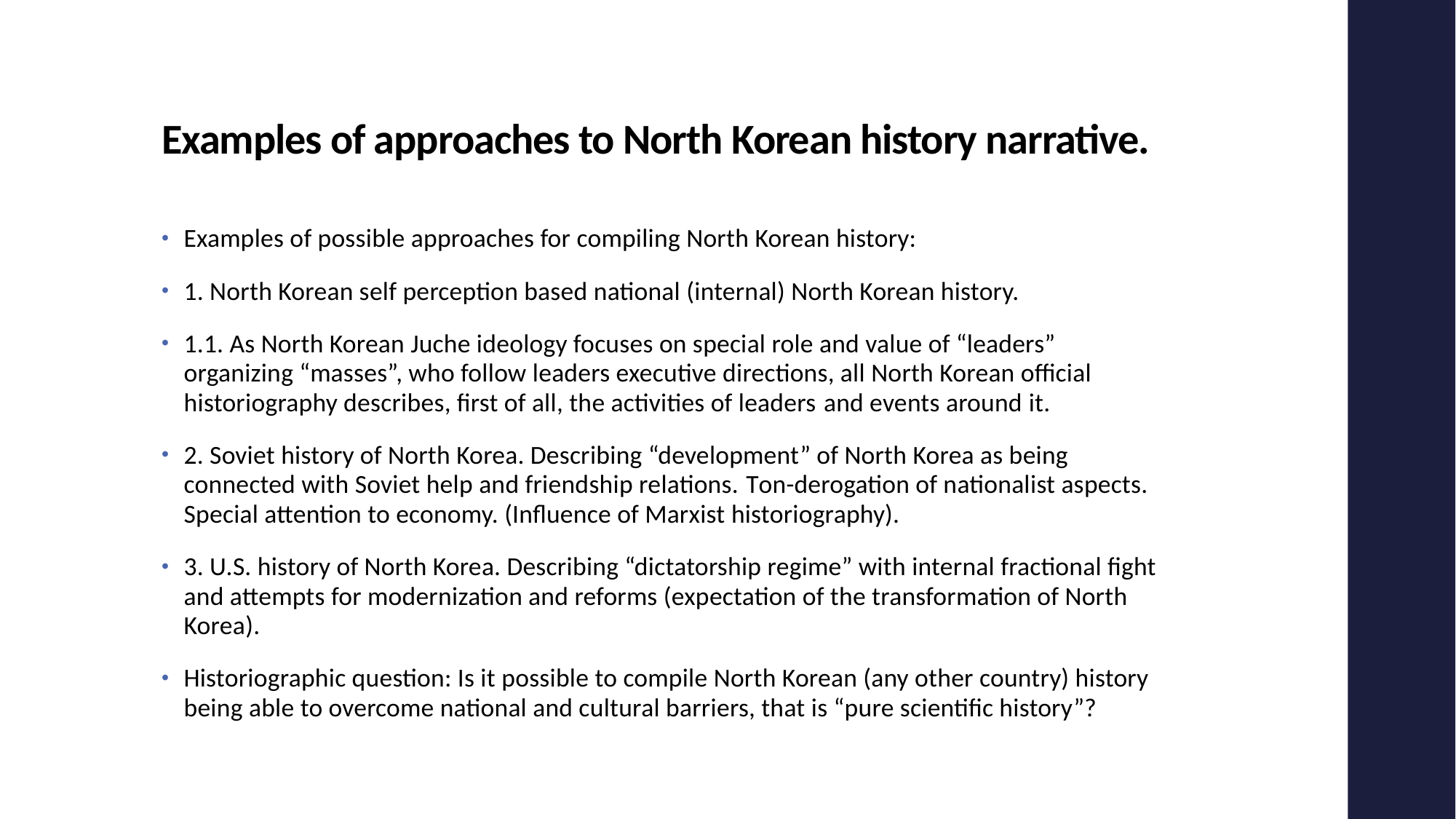

# Examples of approaches to North Korean history narrative.
Examples of possible approaches for compiling North Korean history:
1. North Korean self perception based national (internal) North Korean history.
1.1. As North Korean Juche ideology focuses on special role and value of “leaders” organizing “masses”, who follow leaders executive directions, all North Korean official historiography describes, first of all, the activities of leaders and events around it.
2. Soviet history of North Korea. Describing “development” of North Korea as being connected with Soviet help and friendship relations. Тon-derogation of nationalist aspects. Special attention to economy. (Influence of Marxist historiography).
3. U.S. history of North Korea. Describing “dictatorship regime” with internal fractional fight and attempts for modernization and reforms (expectation of the transformation of North Korea).
Historiographic question: Is it possible to compile North Korean (any other country) history being able to overcome national and cultural barriers, that is “pure scientific history”?